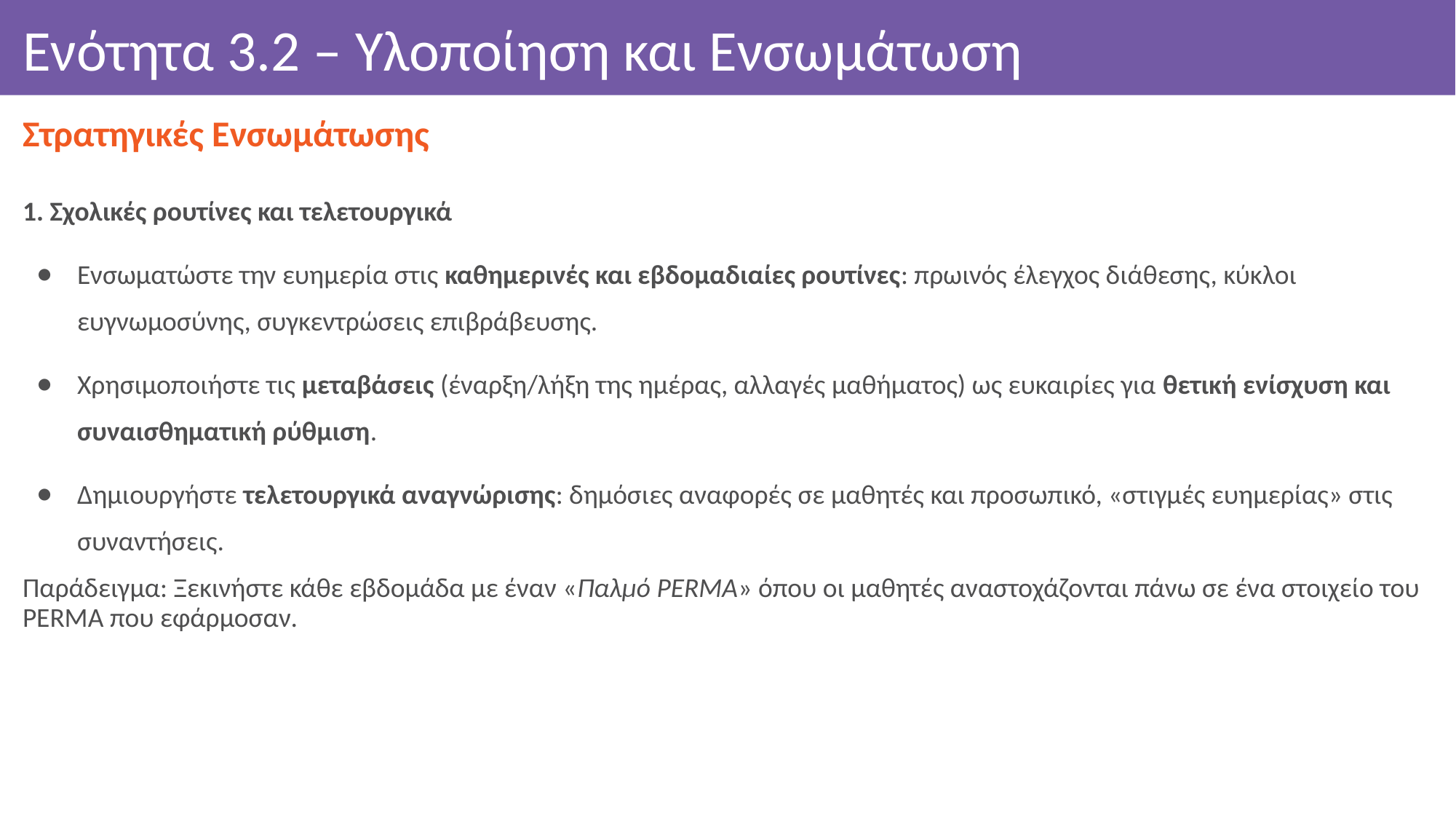

# Ενότητα 3.2 – Υλοποίηση και Ενσωμάτωση
Στρατηγικές Ενσωμάτωσης
1. Σχολικές ρουτίνες και τελετουργικά
Ενσωματώστε την ευημερία στις καθημερινές και εβδομαδιαίες ρουτίνες: πρωινός έλεγχος διάθεσης, κύκλοι ευγνωμοσύνης, συγκεντρώσεις επιβράβευσης.
Χρησιμοποιήστε τις μεταβάσεις (έναρξη/λήξη της ημέρας, αλλαγές μαθήματος) ως ευκαιρίες για θετική ενίσχυση και συναισθηματική ρύθμιση.
Δημιουργήστε τελετουργικά αναγνώρισης: δημόσιες αναφορές σε μαθητές και προσωπικό, «στιγμές ευημερίας» στις συναντήσεις.
Παράδειγμα: Ξεκινήστε κάθε εβδομάδα με έναν «Παλμό PERMA» όπου οι μαθητές αναστοχάζονται πάνω σε ένα στοιχείο του PERMA που εφάρμοσαν.